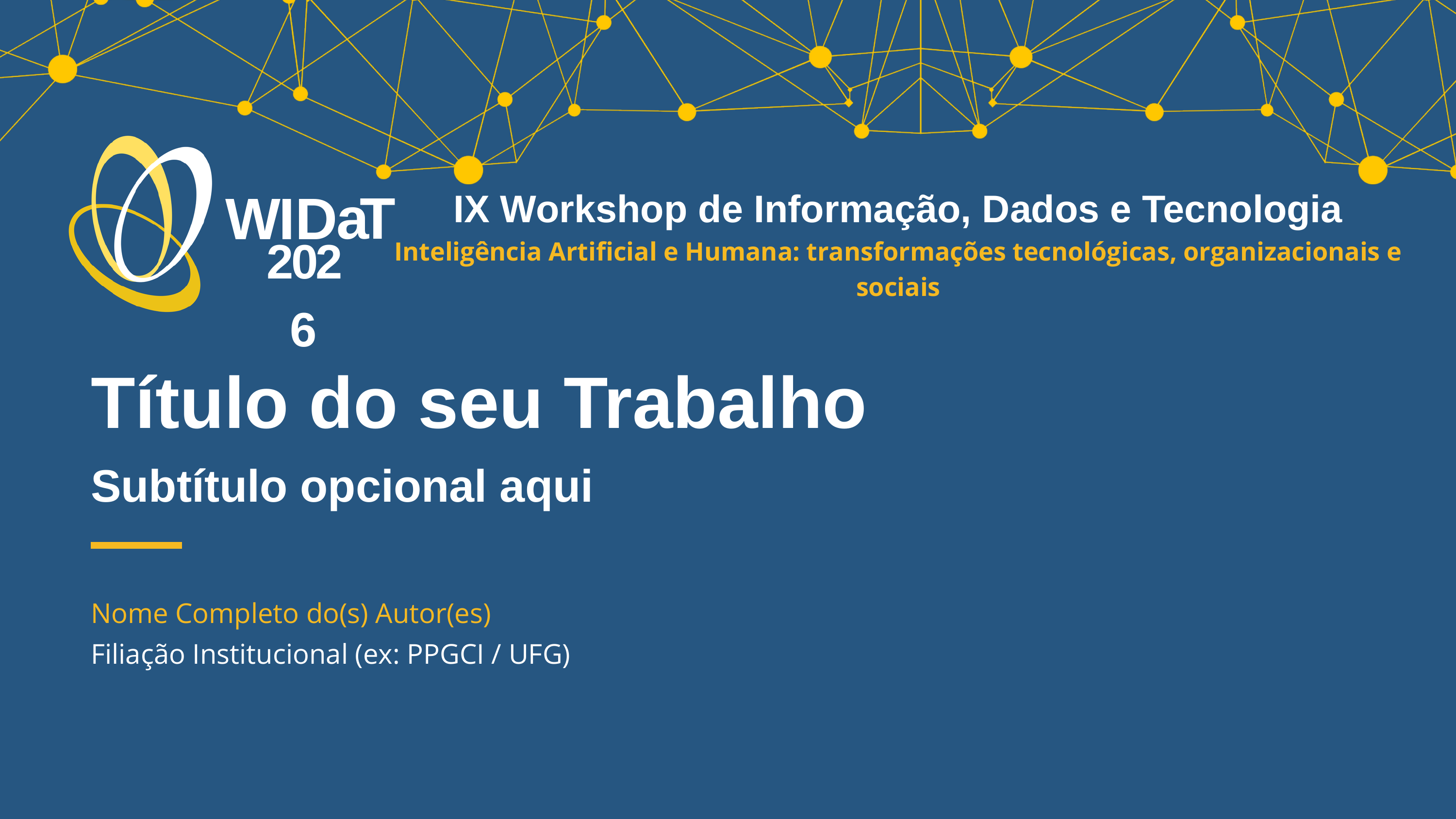

a
T
WI
D

IX Workshop de Informação, Dados e Tecnologia
Inteligência Artificial e Humana: transformações tecnológicas, organizacionais e sociais
2026

Título do seu Trabalho
Subtítulo opcional aqui

Nome Completo do(s) Autor(es)
Filiação Institucional (ex: PPGCI / UFG)